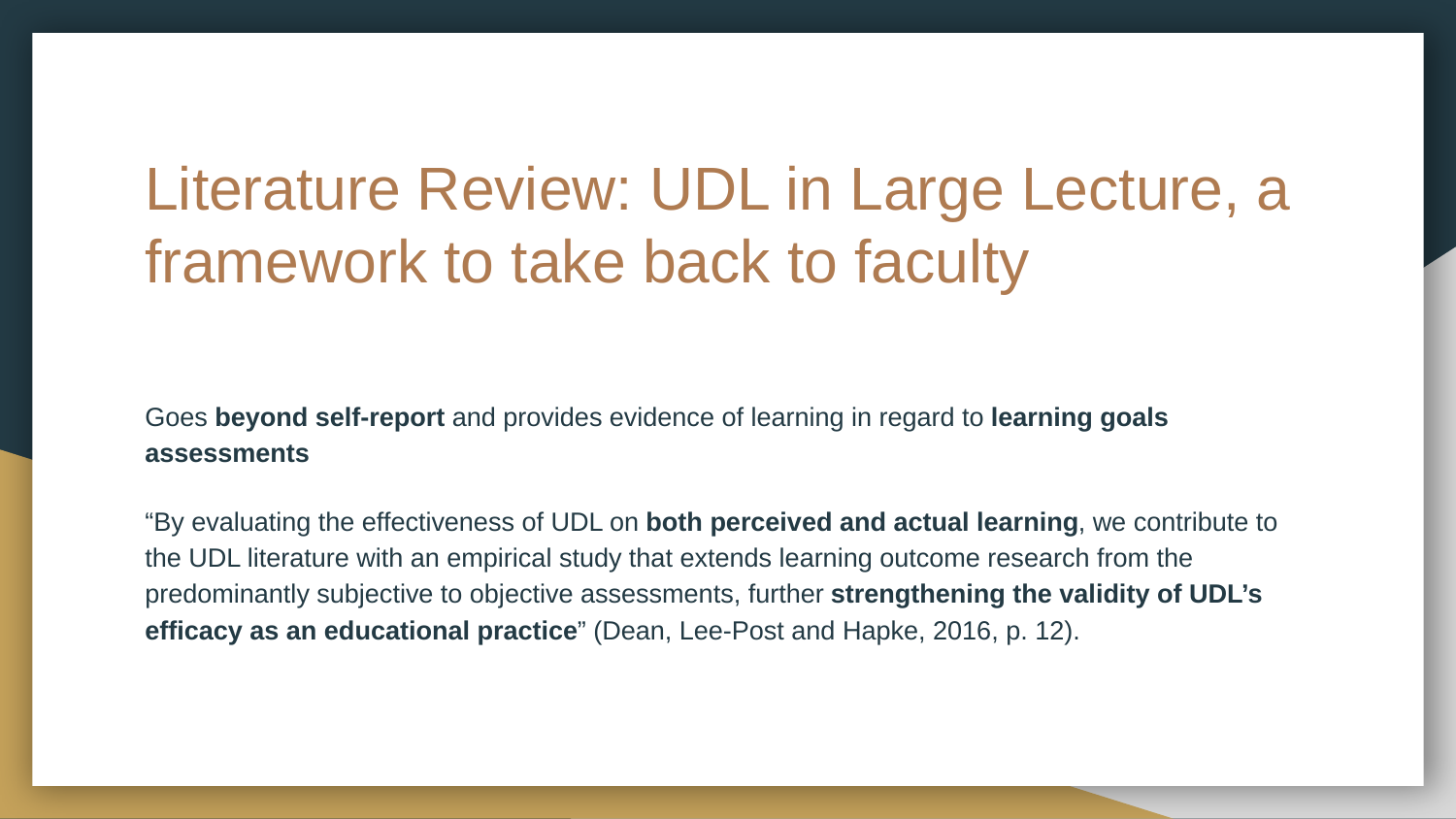

# Literature Review: UDL in Large Lecture, a framework to take back to faculty

Goes beyond self-report and provides evidence of learning in regard to learning goals assessments
“By evaluating the effectiveness of UDL on both perceived and actual learning, we contribute to the UDL literature with an empirical study that extends learning outcome research from the predominantly subjective to objective assessments, further strengthening the validity of UDL’s efficacy as an educational practice” (Dean, Lee-Post and Hapke, 2016, p. 12).